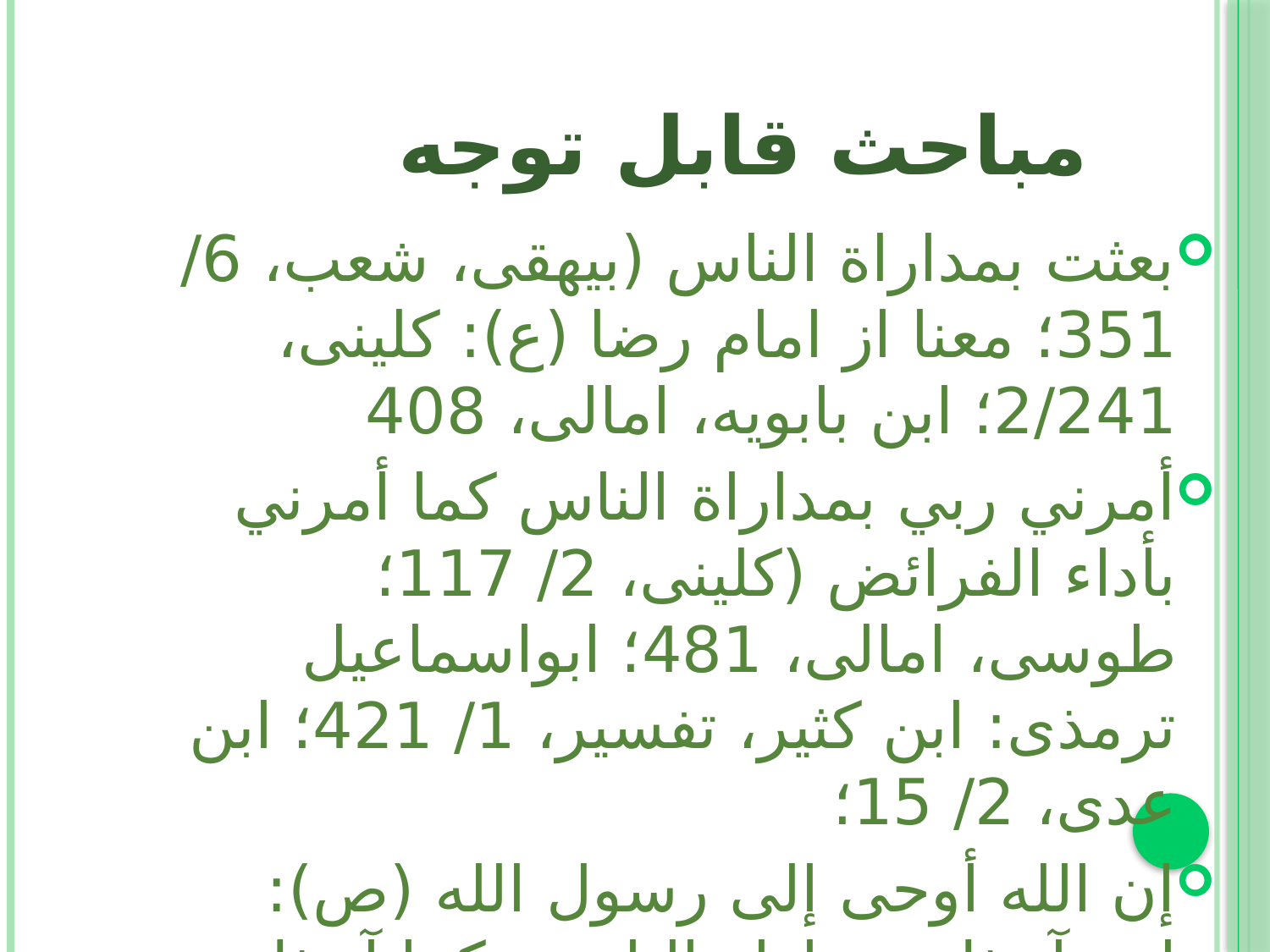

# مباحث قابل توجه
بعثت بمداراة الناس (بيهقی، شعب، 6/ 351؛ معنا از امام رضا (ع): کلينی، 2/241؛ ابن بابويه، امالی، 408
أمرني ربي بمداراة الناس كما أمرني بأداء الفرائض (کلينی، 2/ 117؛ طوسی، امالی، 481؛ ابواسماعيل ترمذی: ابن کثير، تفسير، 1/ 421؛ ابن عدی، 2/ 15؛
إن الله أوحى إلى رسول الله (ص): إني آخذك بمداراة الناس ، كما آخذك بالفرائض (فقه الرضا ع، 368)